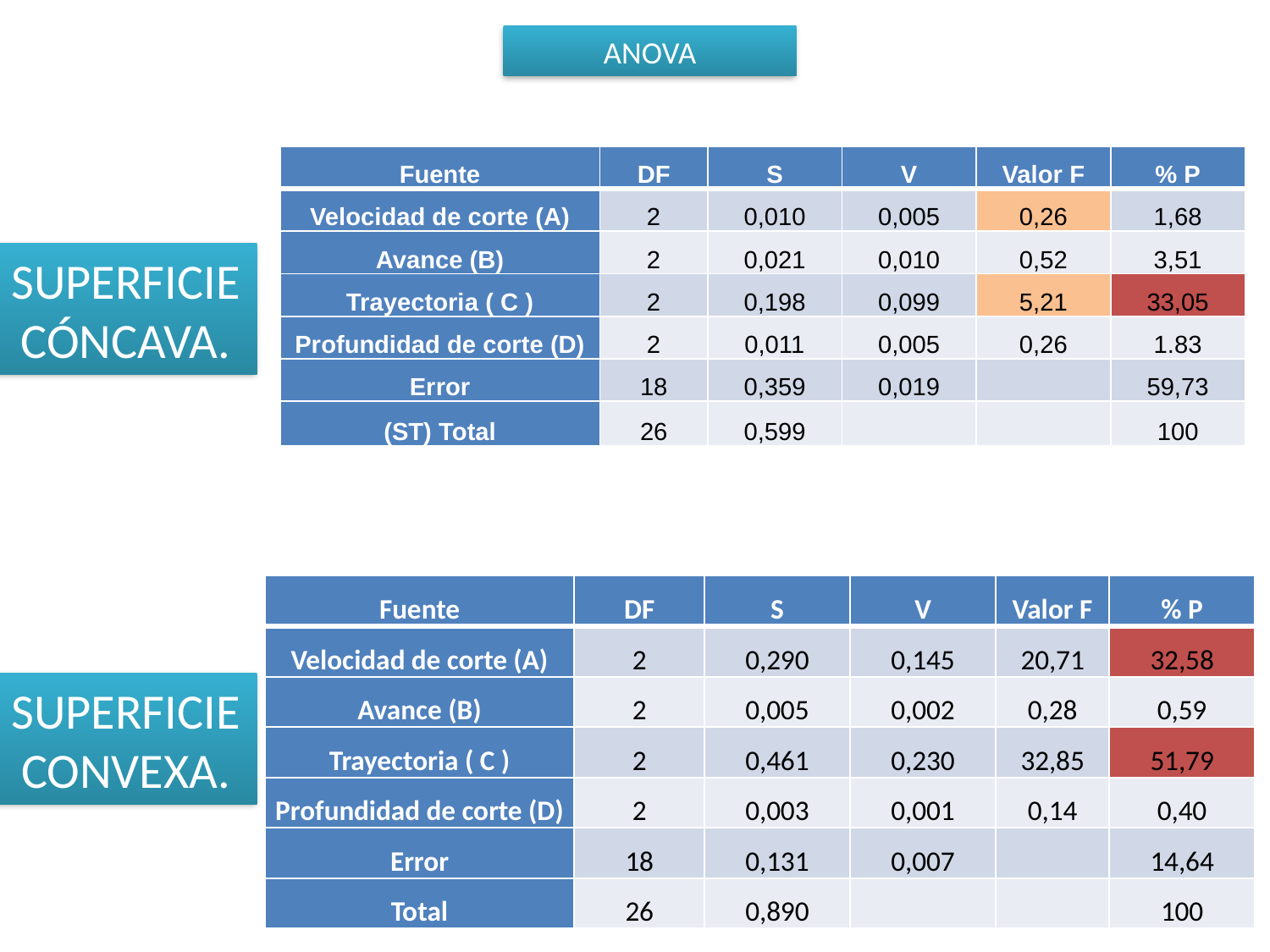

# ANOVA
| Fuente | DF | S | V | Valor F | % P |
| --- | --- | --- | --- | --- | --- |
| Velocidad de corte (A) | 2 | 0,010 | 0,005 | 0,26 | 1,68 |
| Avance (B) | 2 | 0,021 | 0,010 | 0,52 | 3,51 |
| Trayectoria ( C ) | 2 | 0,198 | 0,099 | 5,21 | 33,05 |
| Profundidad de corte (D) | 2 | 0,011 | 0,005 | 0,26 | 1.83 |
| Error | 18 | 0,359 | 0,019 |  | 59,73 |
| (ST) Total | 26 | 0,599 |  |  | 100 |
SUPERFICIE
CÓNCAVA.
| Fuente | DF | S | V | Valor F | % P |
| --- | --- | --- | --- | --- | --- |
| Velocidad de corte (A) | 2 | 0,290 | 0,145 | 20,71 | 32,58 |
| Avance (B) | 2 | 0,005 | 0,002 | 0,28 | 0,59 |
| Trayectoria ( C ) | 2 | 0,461 | 0,230 | 32,85 | 51,79 |
| Profundidad de corte (D) | 2 | 0,003 | 0,001 | 0,14 | 0,40 |
| Error | 18 | 0,131 | 0,007 |  | 14,64 |
| Total | 26 | 0,890 |  |  | 100 |
SUPERFICIE
CONVEXA.